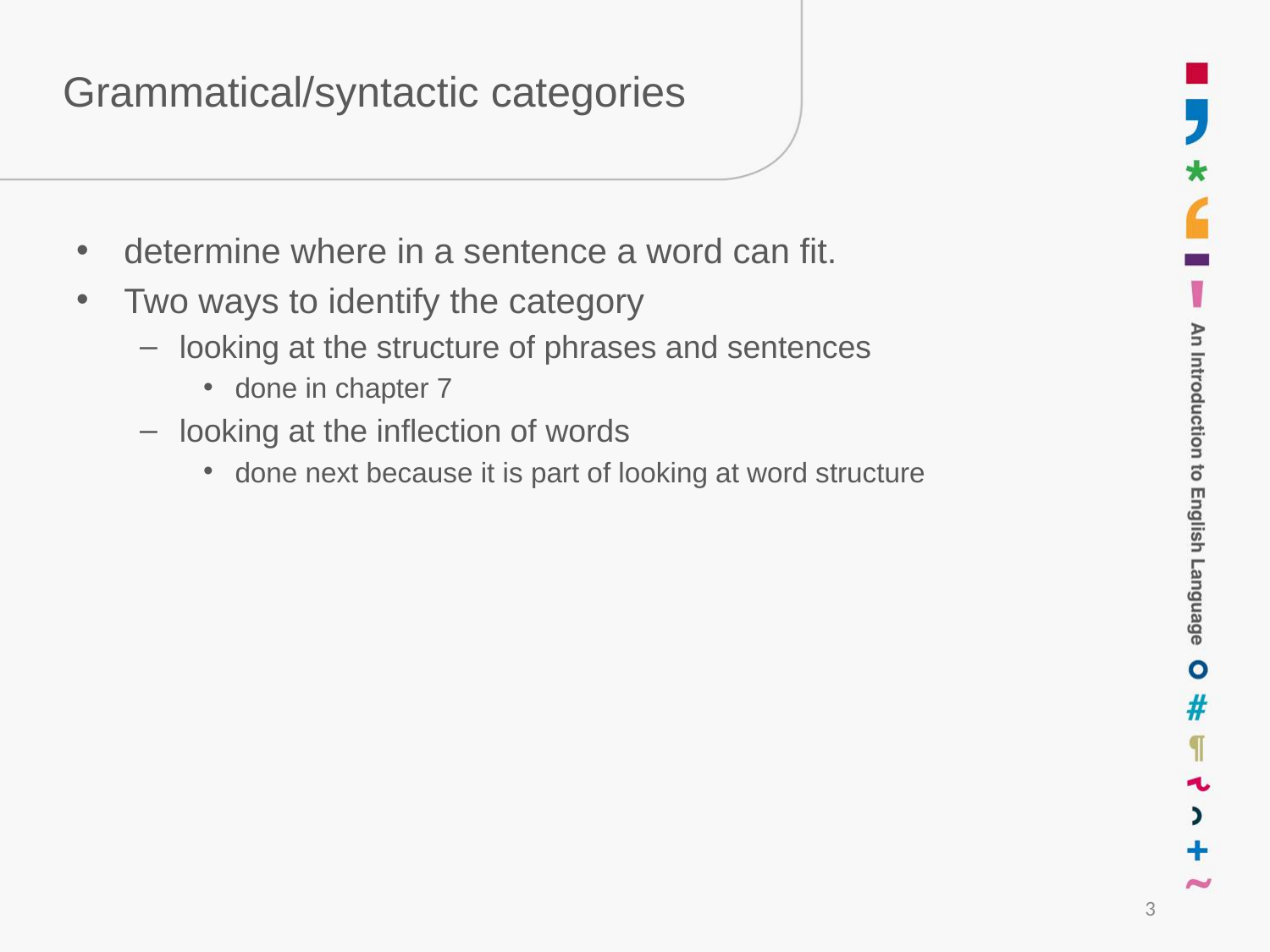

# Grammatical/syntactic categories
determine where in a sentence a word can fit.
Two ways to identify the category
looking at the structure of phrases and sentences
done in chapter 7
looking at the inflection of words
done next because it is part of looking at word structure

3